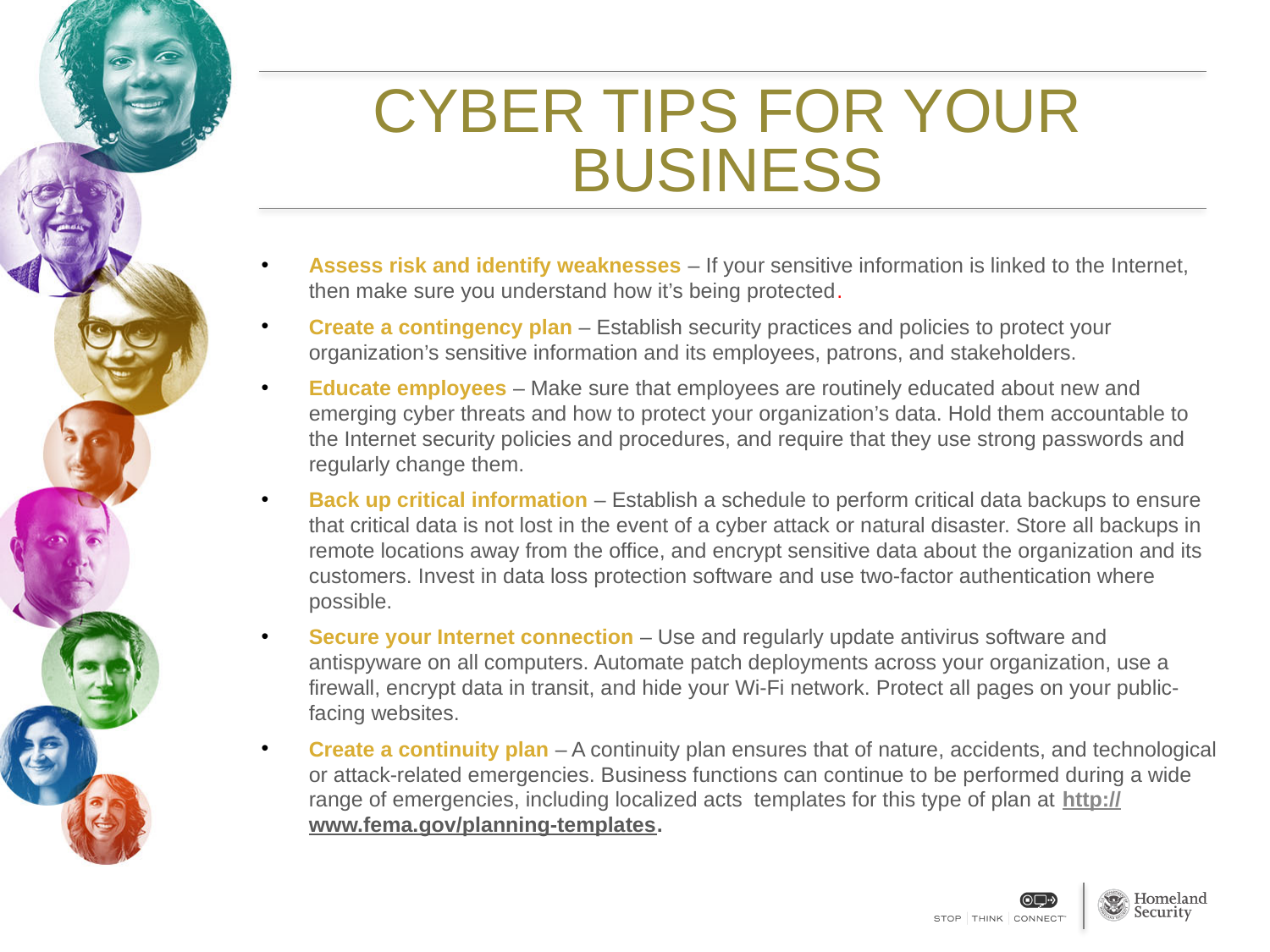

# CYBER TIPS FOR YOUR BUSINESS
Assess risk and identify weaknesses – If your sensitive information is linked to the Internet, then make sure you understand how it’s being protected.
Create a contingency plan – Establish security practices and policies to protect your organization’s sensitive information and its employees, patrons, and stakeholders.
Educate employees – Make sure that employees are routinely educated about new and emerging cyber threats and how to protect your organization’s data. Hold them accountable to the Internet security policies and procedures, and require that they use strong passwords and regularly change them.
Back up critical information – Establish a schedule to perform critical data backups to ensure that critical data is not lost in the event of a cyber attack or natural disaster. Store all backups in remote locations away from the office, and encrypt sensitive data about the organization and its customers. Invest in data loss protection software and use two-factor authentication where possible.
Secure your Internet connection – Use and regularly update antivirus software and antispyware on all computers. Automate patch deployments across your organization, use a firewall, encrypt data in transit, and hide your Wi-Fi network. Protect all pages on your public-facing websites.
Create a continuity plan – A continuity plan ensures that of nature, accidents, and technological or attack-related emergencies. Business functions can continue to be performed during a wide range of emergencies, including localized acts  templates for this type of plan at http://www.fema.gov/planning-templates.